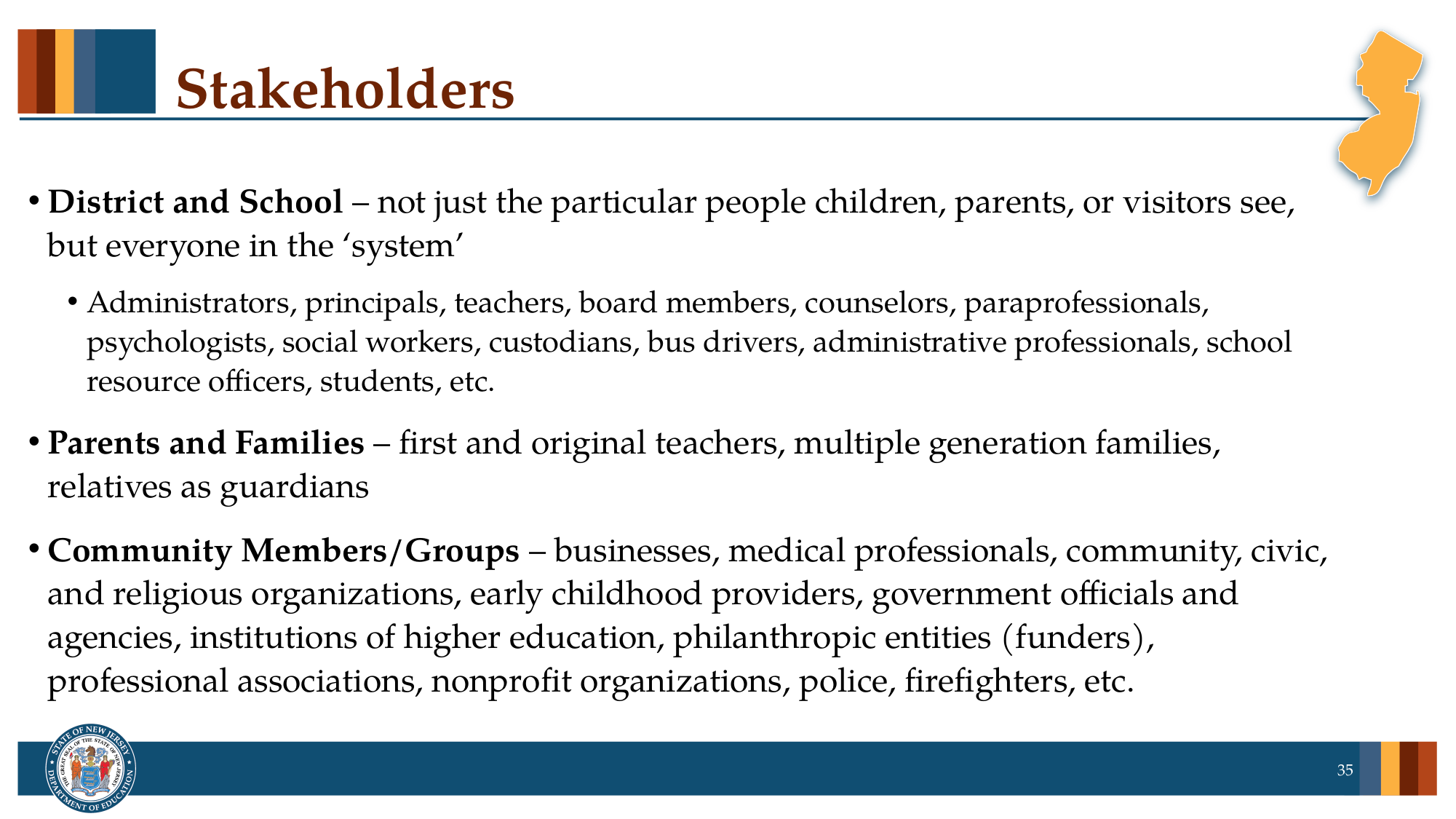

# Stakeholders
District and School – not just the particular people children, parents, or visitors see, but everyone in the ‘system’
Administrators, principals, teachers, board members, counselors, paraprofessionals, psychologists, social workers, custodians, bus drivers, administrative professionals, school resource officers, students, etc.
Parents and Families – first and original teachers, multiple generation families, relatives as guardians
Community Members/Groups – businesses, medical professionals, community, civic, and religious organizations, early childhood providers, government officials and agencies, institutions of higher education, philanthropic entities (funders), professional associations, nonprofit organizations, police, firefighters, etc.
35